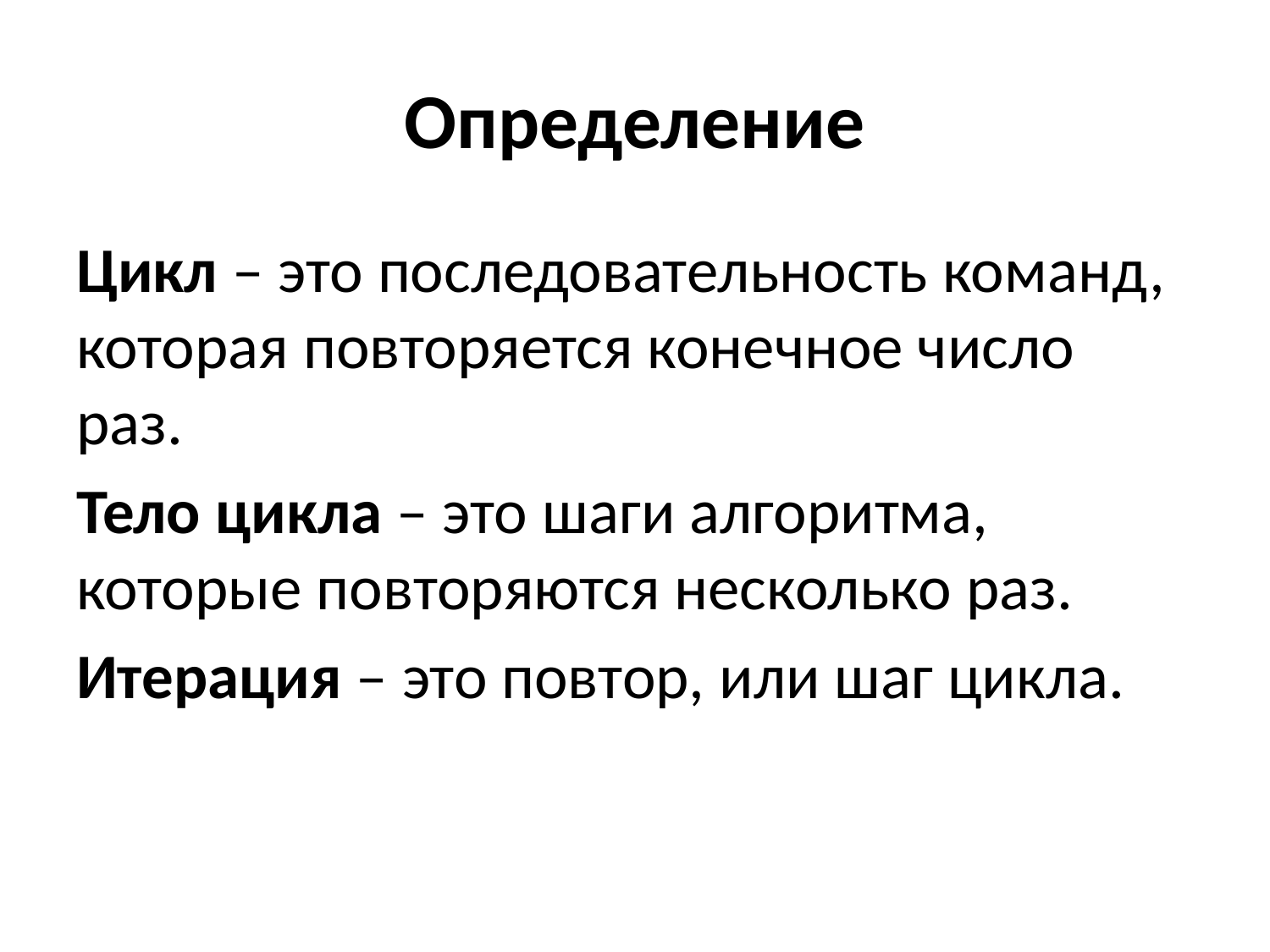

# Определение
Цикл – это последовательность команд, которая повторяется конечное число раз.
Тело цикла – это шаги алгоритма, которые повторяются несколько раз.
Итерация – это повтор, или шаг цикла.